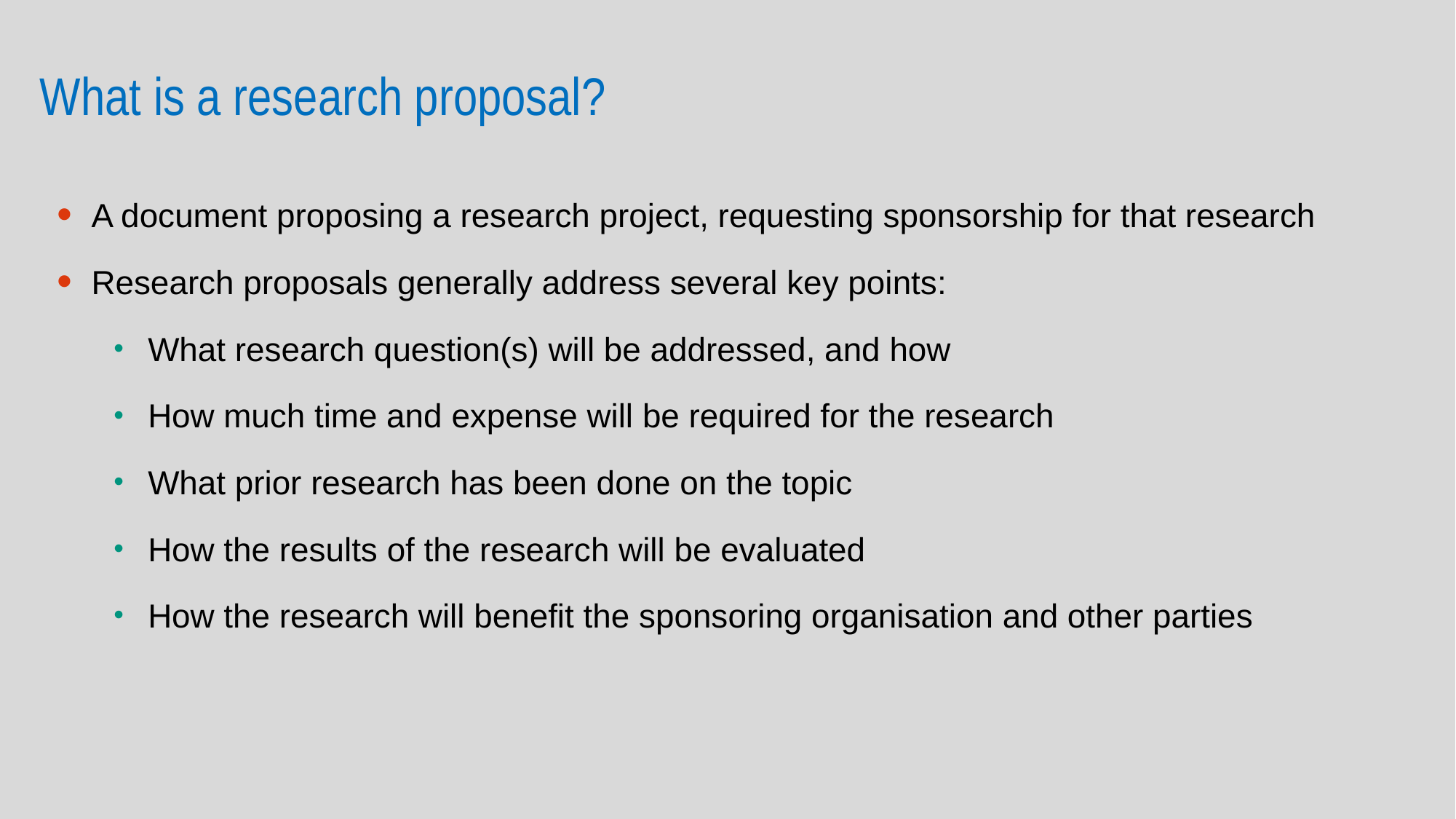

# What is a research proposal?
A document proposing a research project, requesting sponsorship for that research
Research proposals generally address several key points:
What research question(s) will be addressed, and how
How much time and expense will be required for the research
What prior research has been done on the topic
How the results of the research will be evaluated
How the research will benefit the sponsoring organisation and other parties